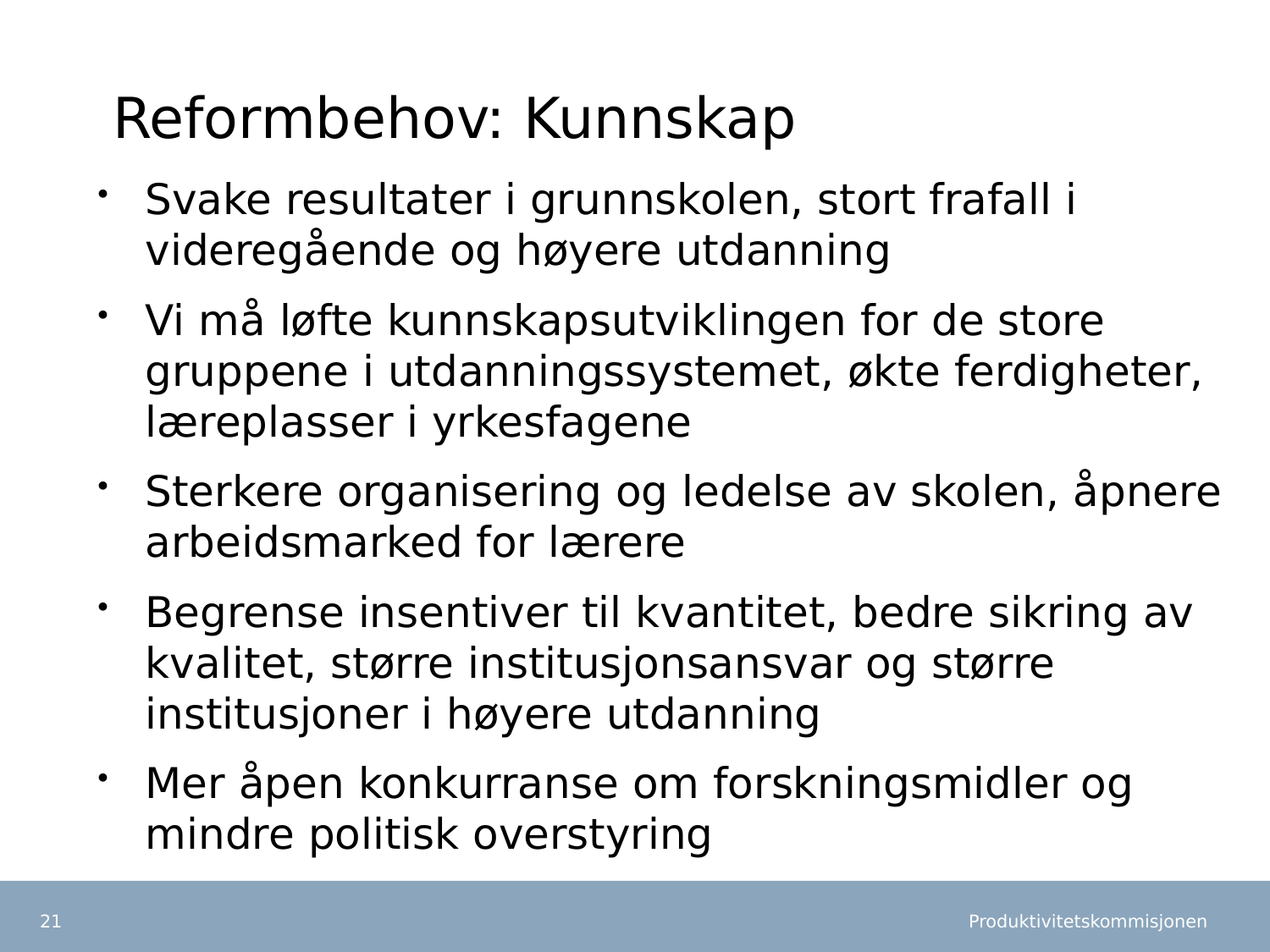

# Reformbehov: Kunnskap
Svake resultater i grunnskolen, stort frafall i videregående og høyere utdanning
Vi må løfte kunnskapsutviklingen for de store gruppene i utdanningssystemet, økte ferdigheter, læreplasser i yrkesfagene
Sterkere organisering og ledelse av skolen, åpnere arbeidsmarked for lærere
Begrense insentiver til kvantitet, bedre sikring av kvalitet, større institusjonsansvar og større institusjoner i høyere utdanning
Mer åpen konkurranse om forskningsmidler og mindre politisk overstyring
21